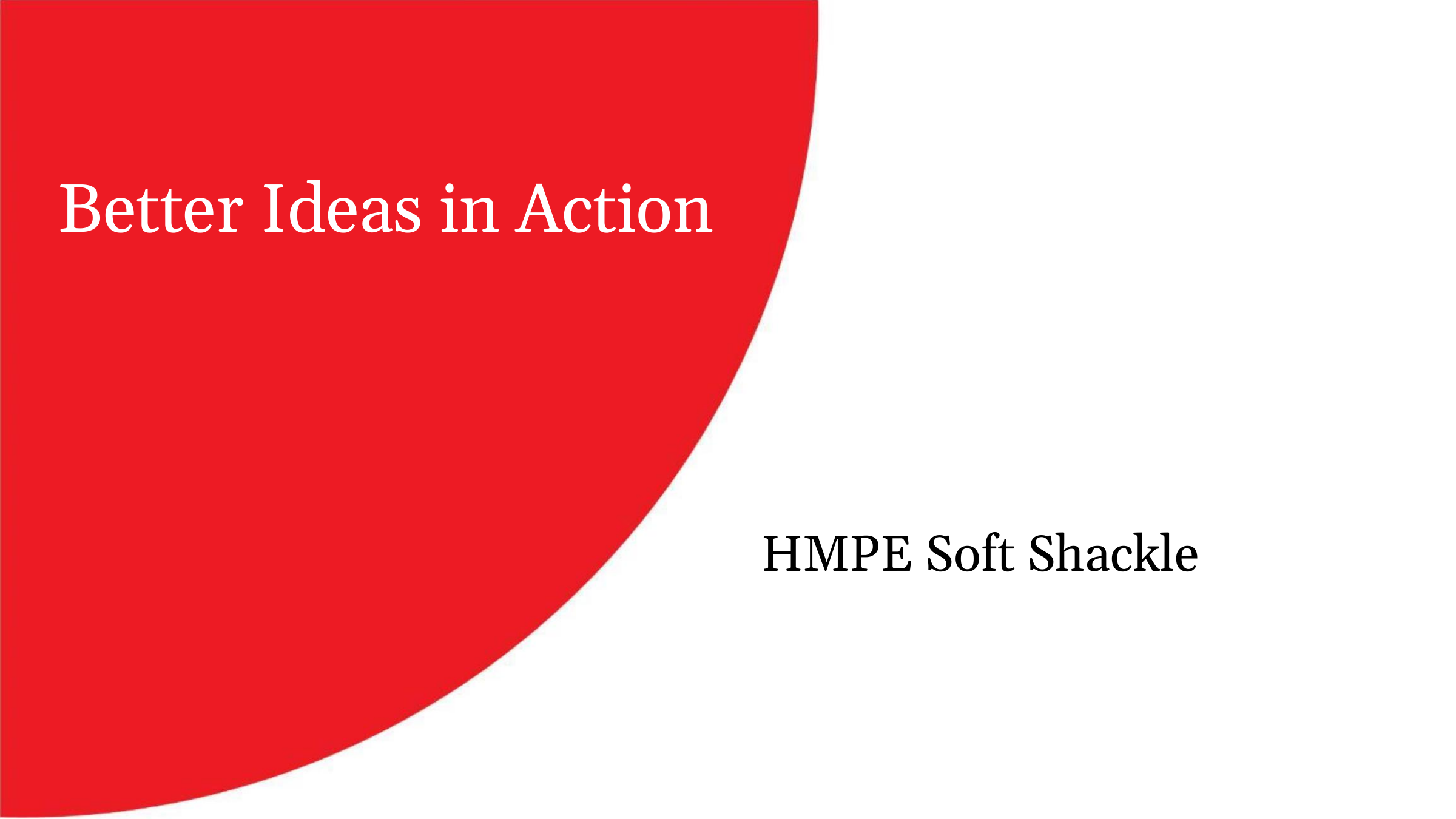

Better Ideas in Action
HMPE Soft Shackle